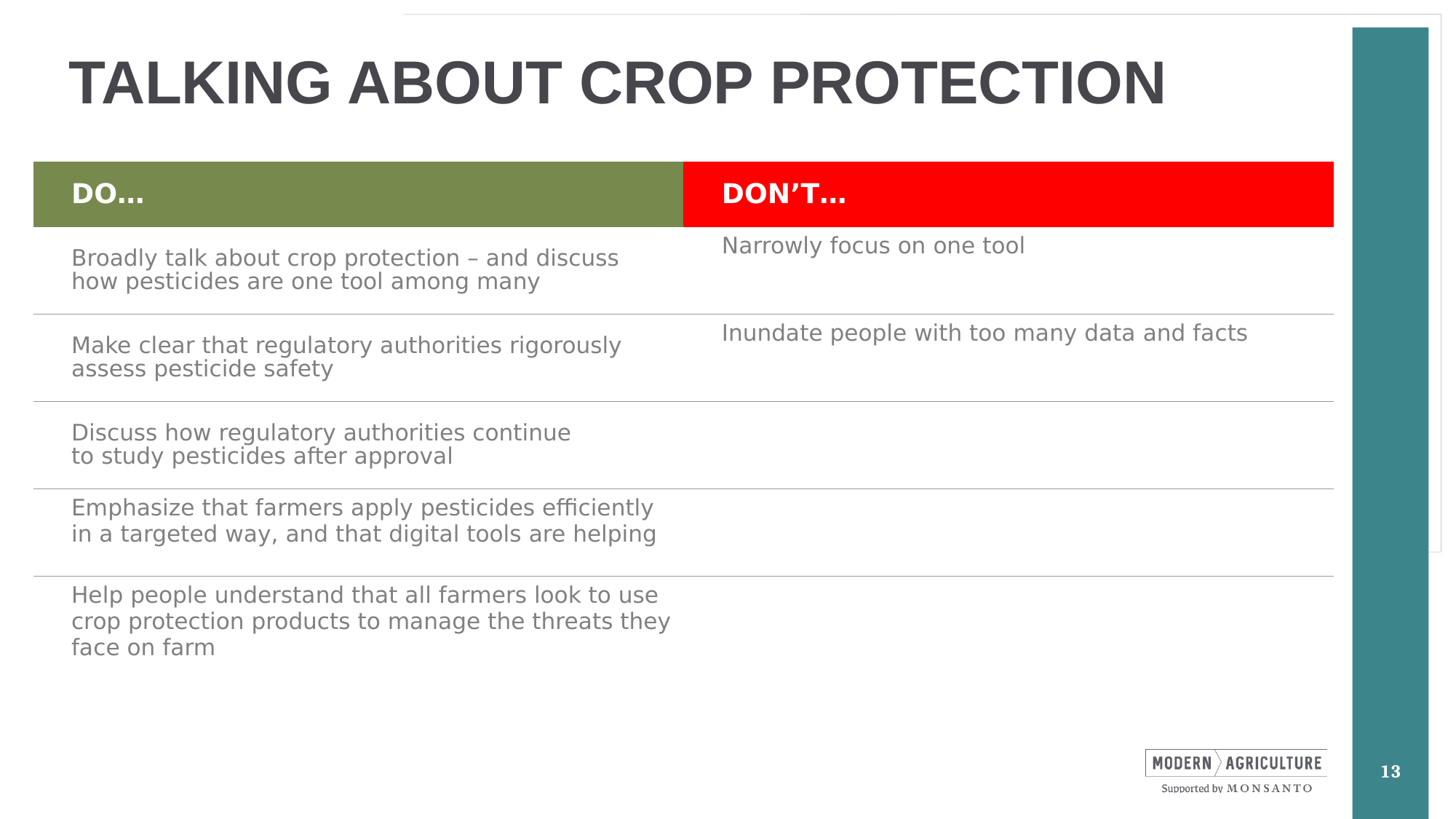

# Talking about Crop Protection
| DO… | DON’T… |
| --- | --- |
| Broadly talk about crop protection – and discuss how pesticides are one tool among many | Narrowly focus on one tool |
| Make clear that regulatory authorities rigorously assess pesticide safety | Inundate people with too many data and facts |
| Discuss how regulatory authorities continue to study pesticides after approval |  |
| Emphasize that farmers apply pesticides efficiently in a targeted way, and that digital tools are helping |  |
| Help people understand that all farmers look to use crop protection products to manage the threats they face on farm |  |
13